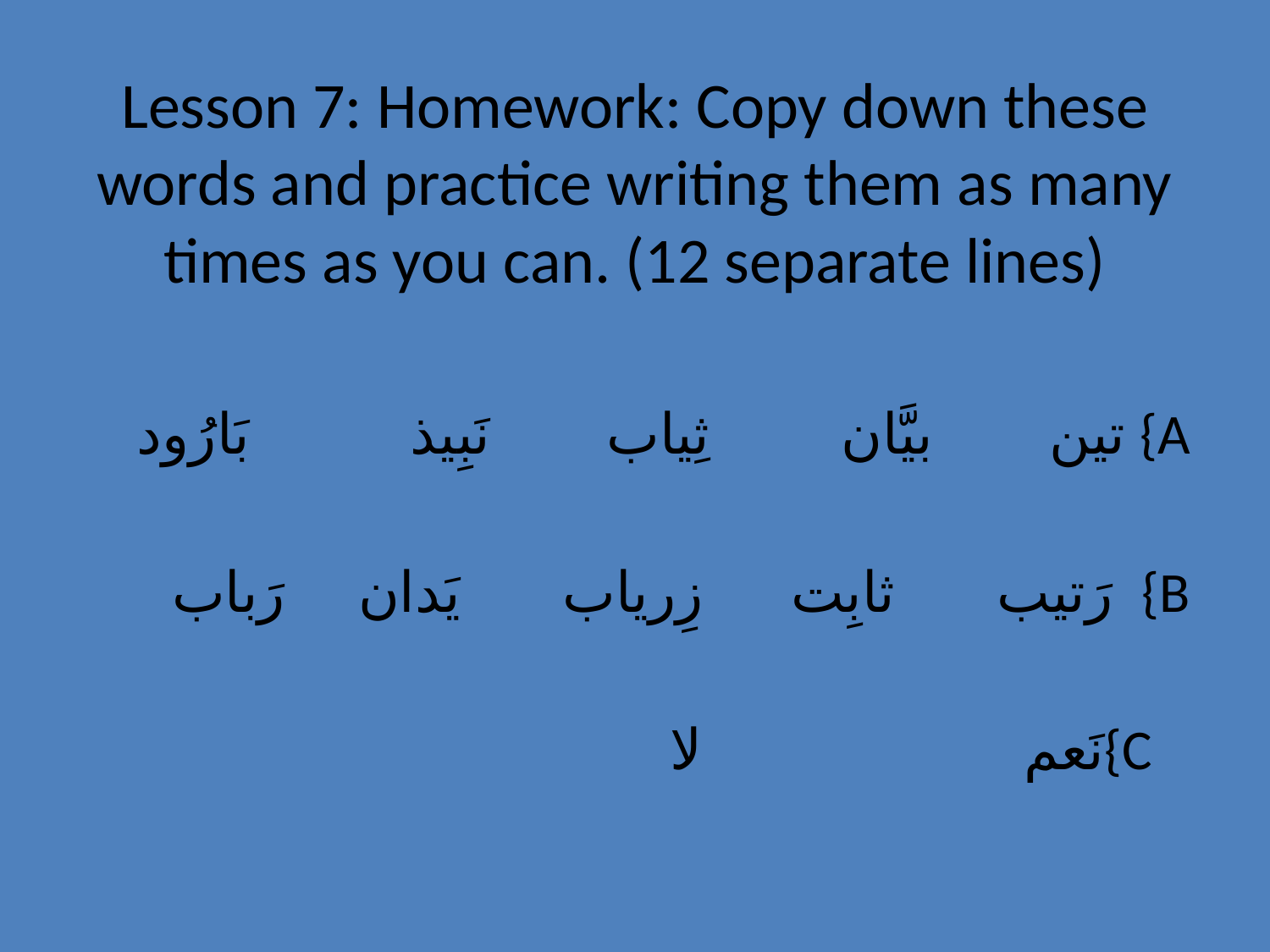

# Lesson 7: Homework: Copy down these words and practice writing them as many times as you can. (12 separate lines)
 تين        بيَّان         ثِياب        نَبِيذ           بَارُود {A

 رَتيب       ثابِت      زِرياب       يَدان     رَباب  {B

 نَعم                      لا{C